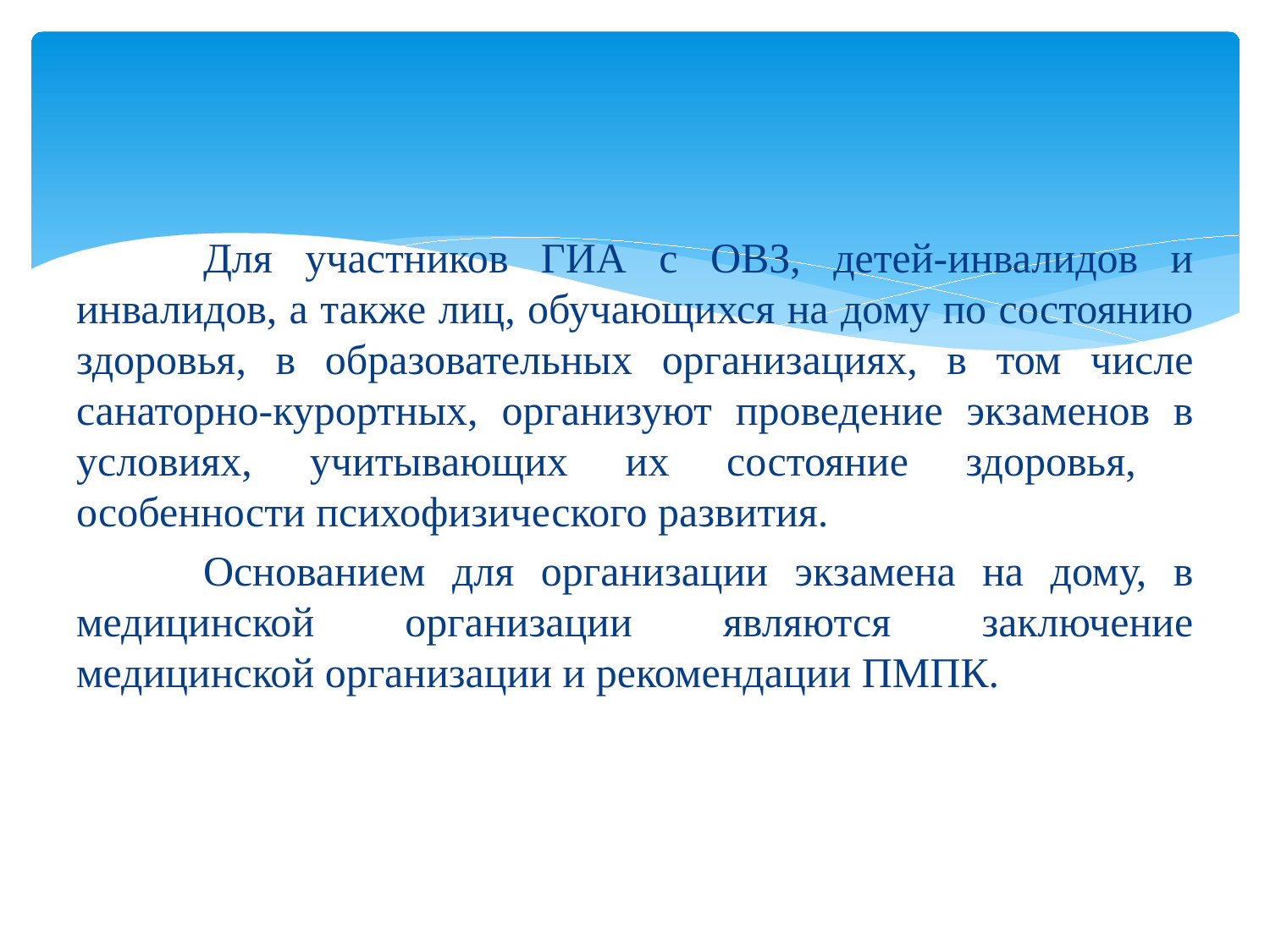

Для участников ГИА с ОВЗ, детей-инвалидов и инвалидов, а также лиц, обучающихся на дому по состоянию здоровья, в образовательных организациях, в том числе санаторно-курортных, организуют проведение экзаменов в условиях, учитывающих их состояние здоровья,  особенности психофизического развития.
	Основанием для организации экзамена на дому, в медицинской организации являются заключение медицинской организации и рекомендации ПМПК.